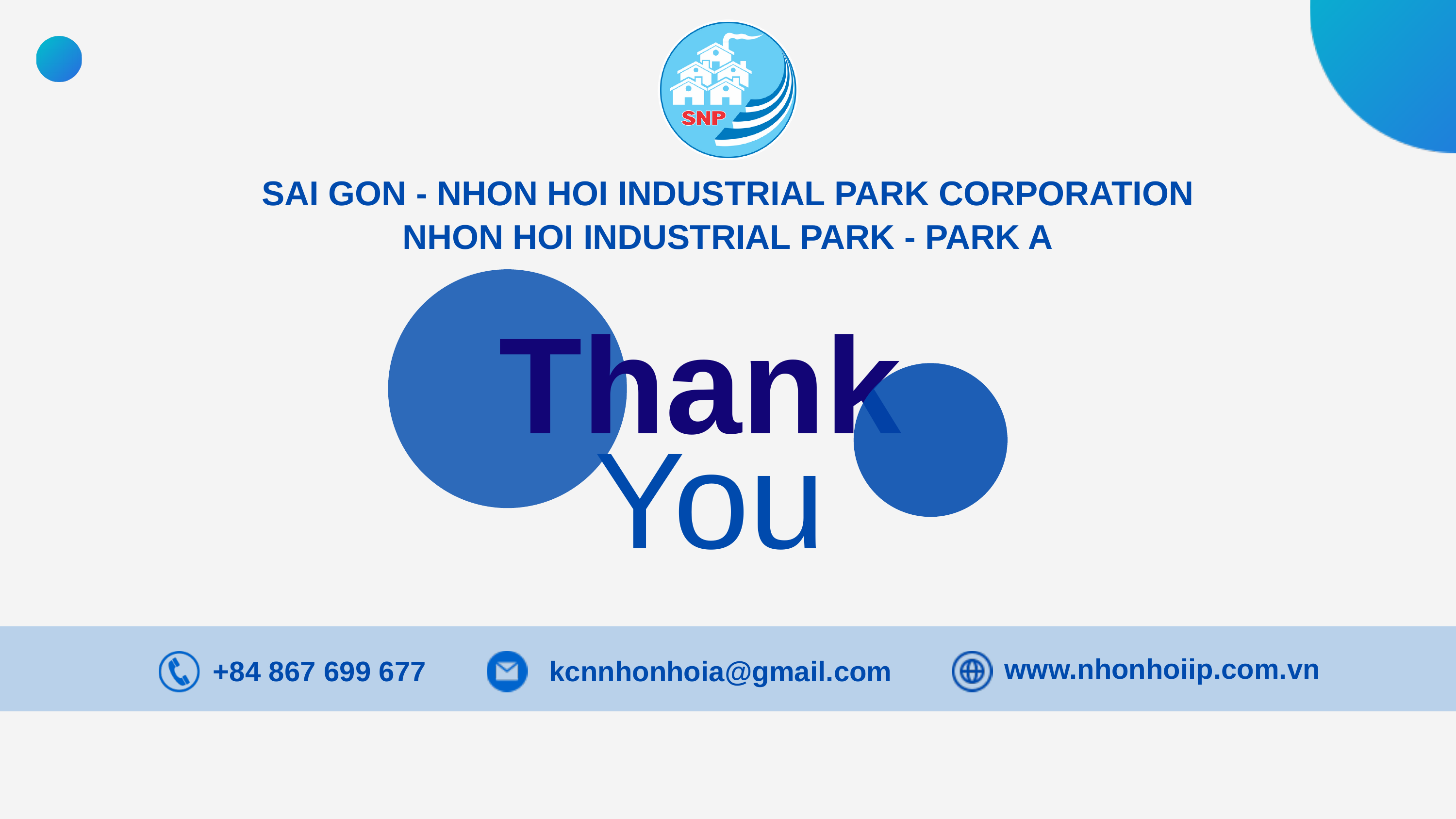

SAI GON - NHON HOI INDUSTRIAL PARK CORPORATION
NHON HOI INDUSTRIAL PARK - PARK A

Thank

You

www.nhonhoiip.com.vn
+84 867 699 677
kcnnhonhoia@gmail.com